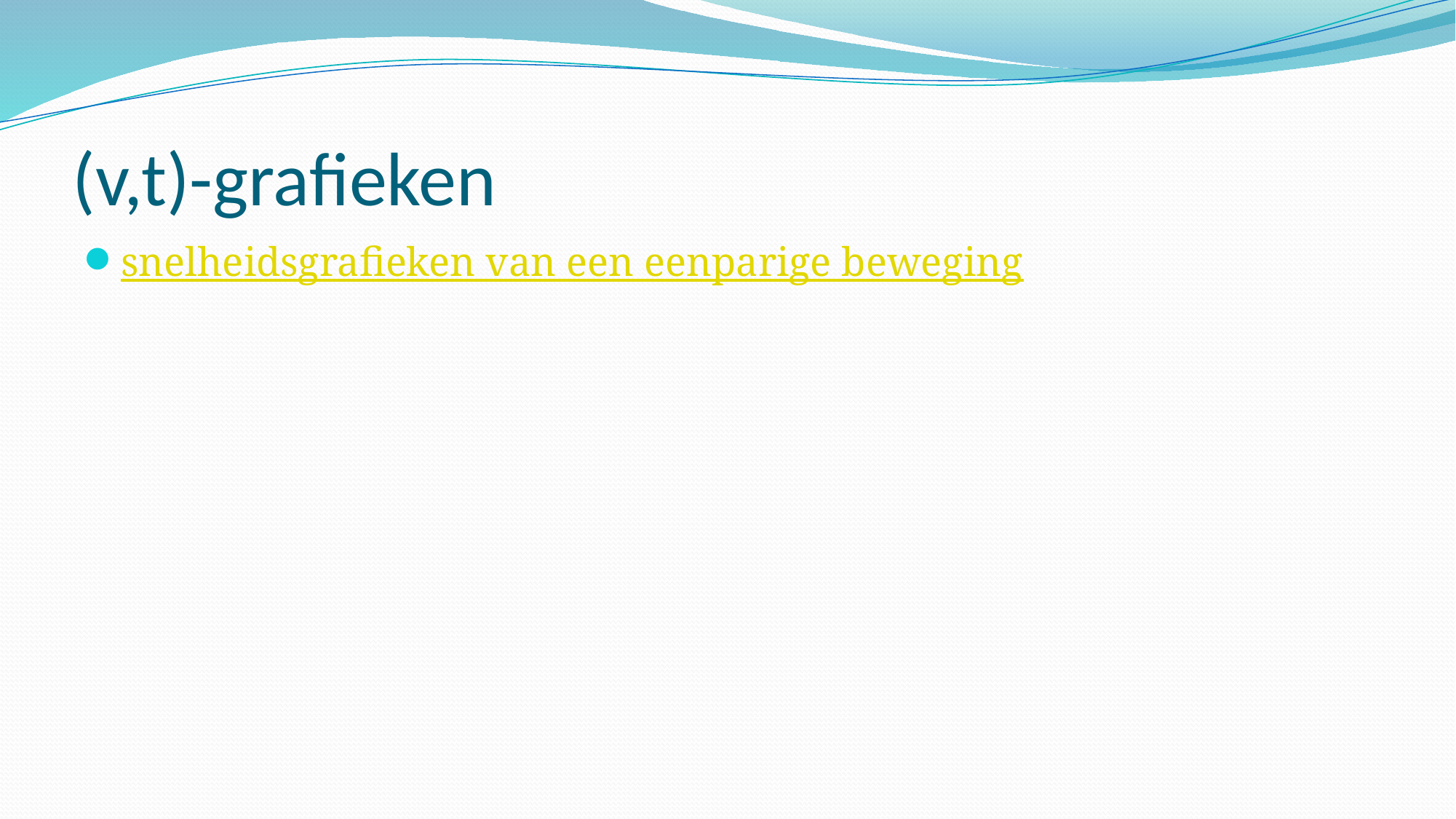

# (v,t)-grafieken
snelheidsgrafieken van een eenparige beweging